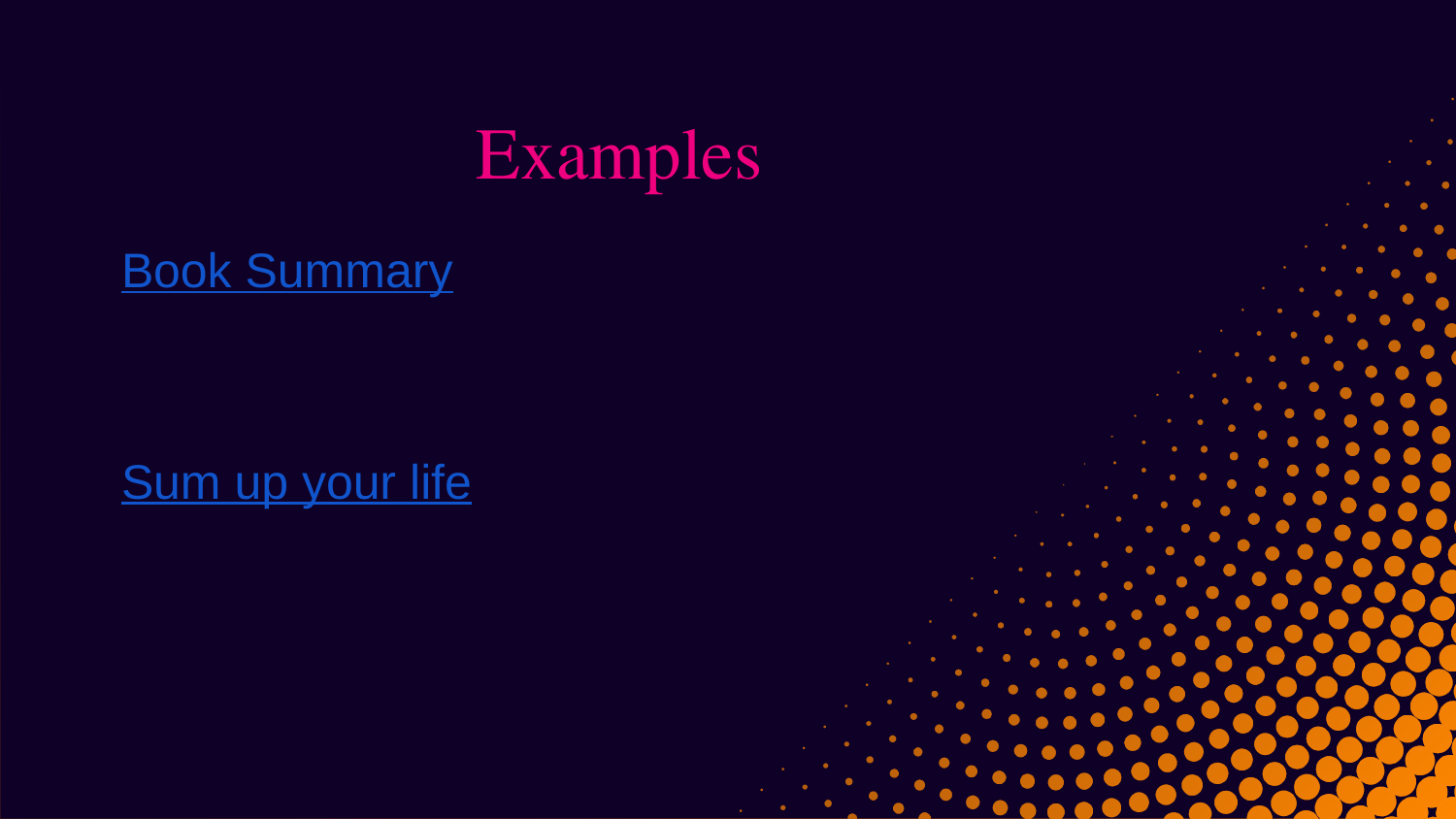

# Examples
Book Summary

Sum up your life